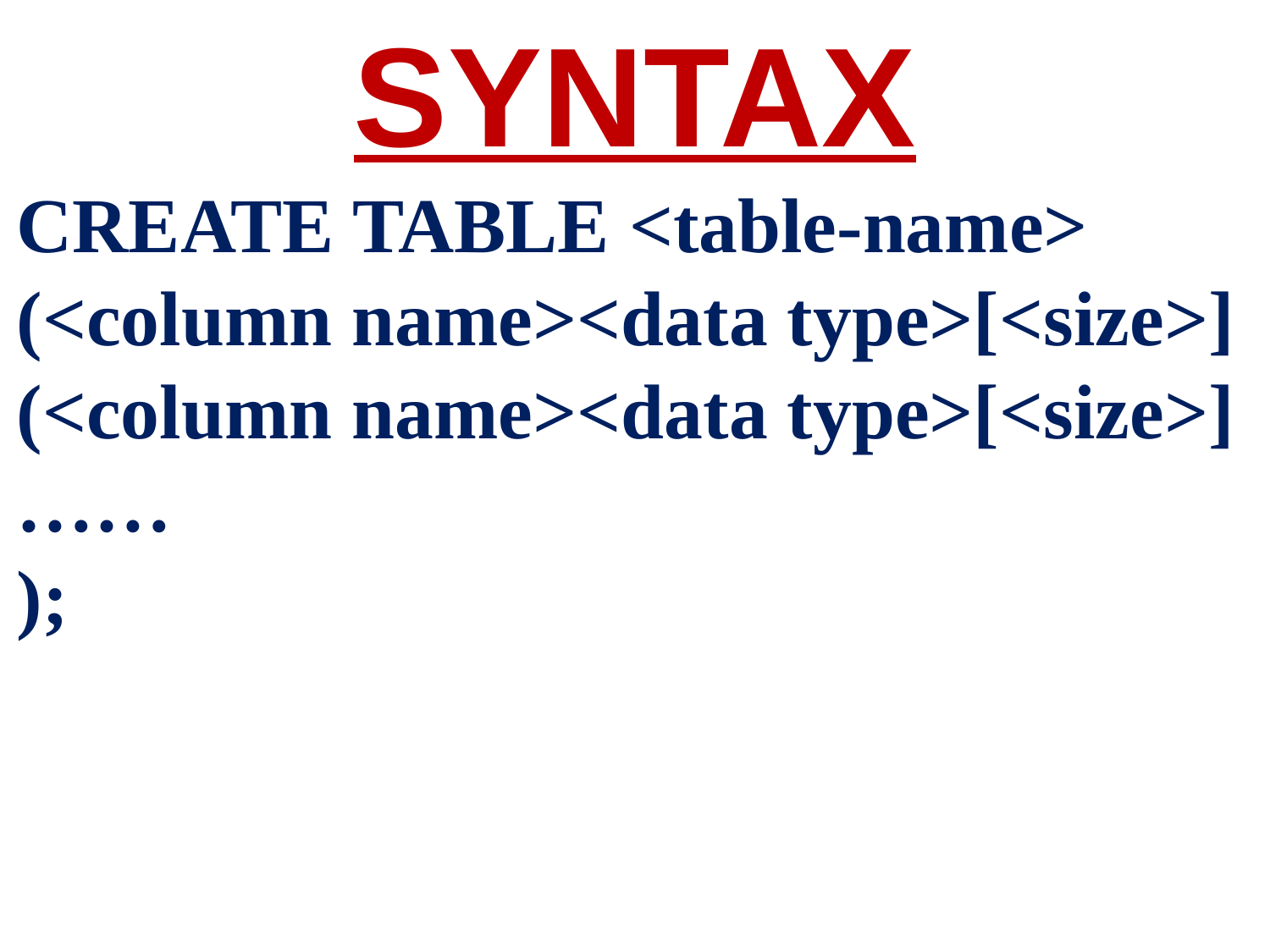

SYNTAX
CREATE TABLE <table-name>
(<column name><data type>[<size>]
(<column name><data type>[<size>]……
);